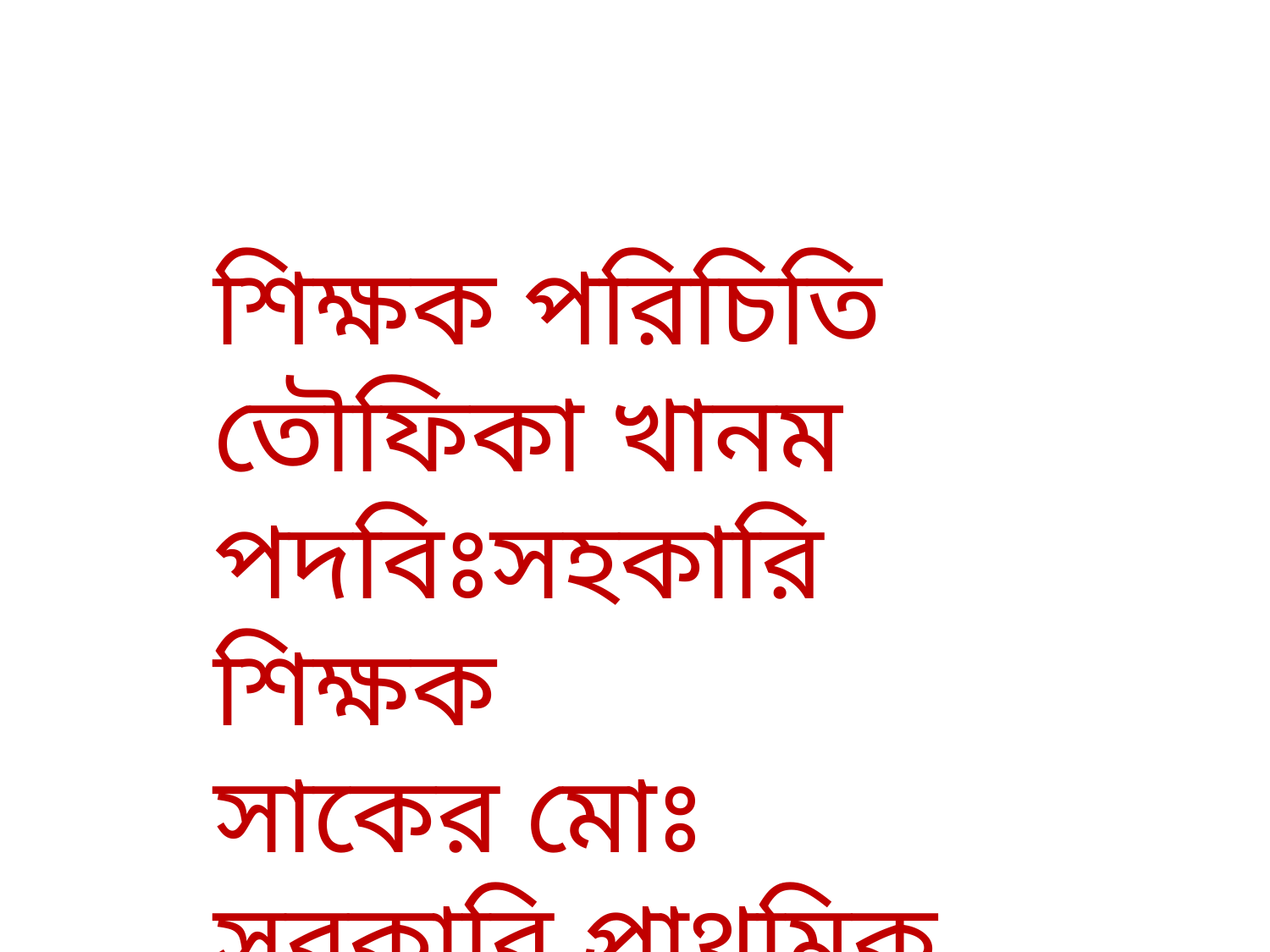

শিক্ষক পরিচিতি
তৌফিকা খানম
পদবিঃসহকারি শিক্ষক
সাকের মোঃ সরকারি প্রাথমিক বিদ্যালয়।